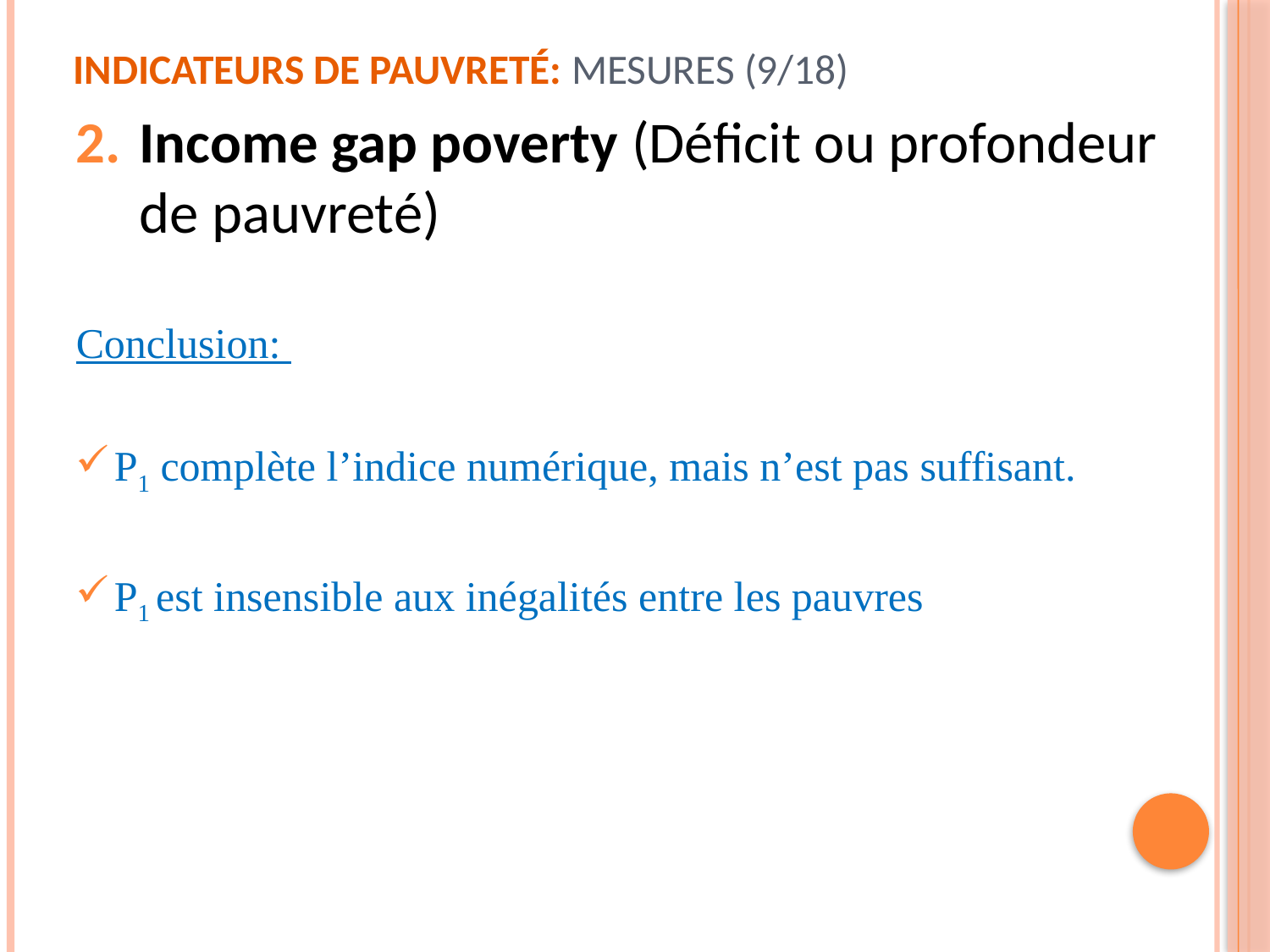

# Indicateurs de pauvreté: Mesures (9/18)
Income gap poverty (Déficit ou profondeur de pauvreté)

Conclusion:

P1 complète l’indice numérique, mais n’est pas suffisant.

P1 est insensible aux inégalités entre les pauvres